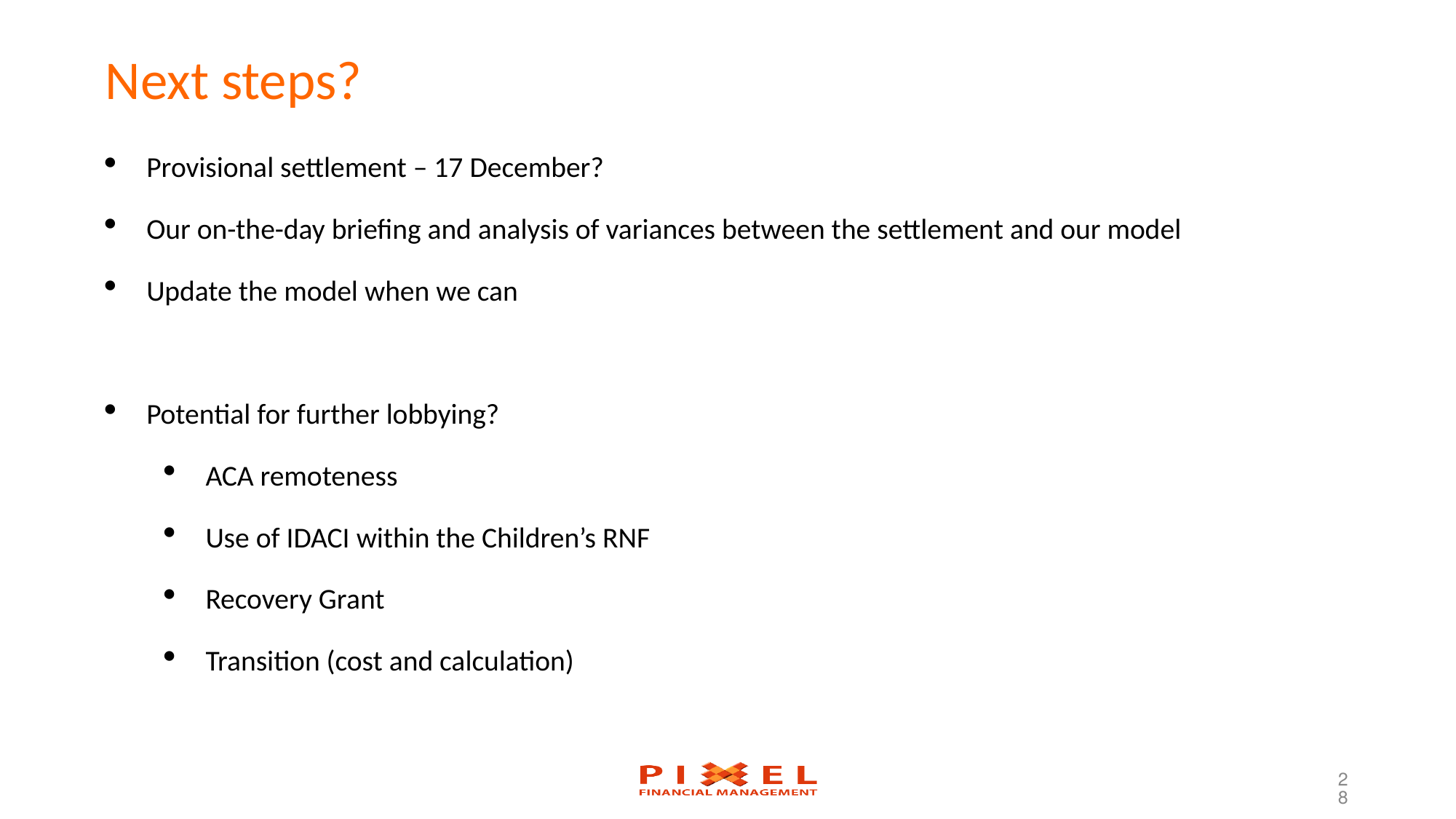

# Next steps?
Provisional settlement – 17 December?
Our on-the-day briefing and analysis of variances between the settlement and our model
Update the model when we can

Potential for further lobbying?
ACA remoteness
Use of IDACI within the Children’s RNF
Recovery Grant
Transition (cost and calculation)

28